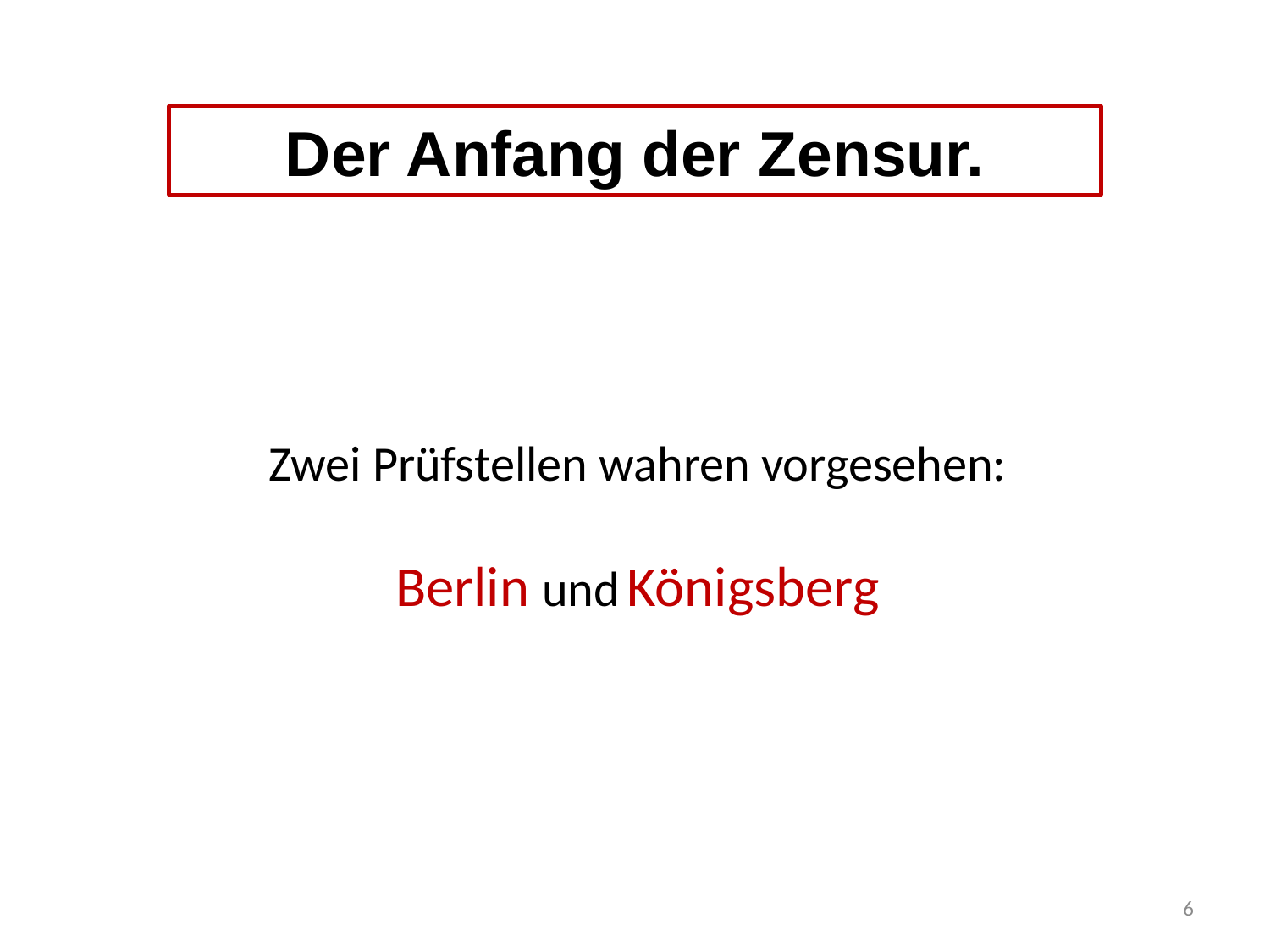

Der Anfang der Zensur.
Zwei Prüfstellen wahren vorgesehen:

Berlin und Königsberg
6